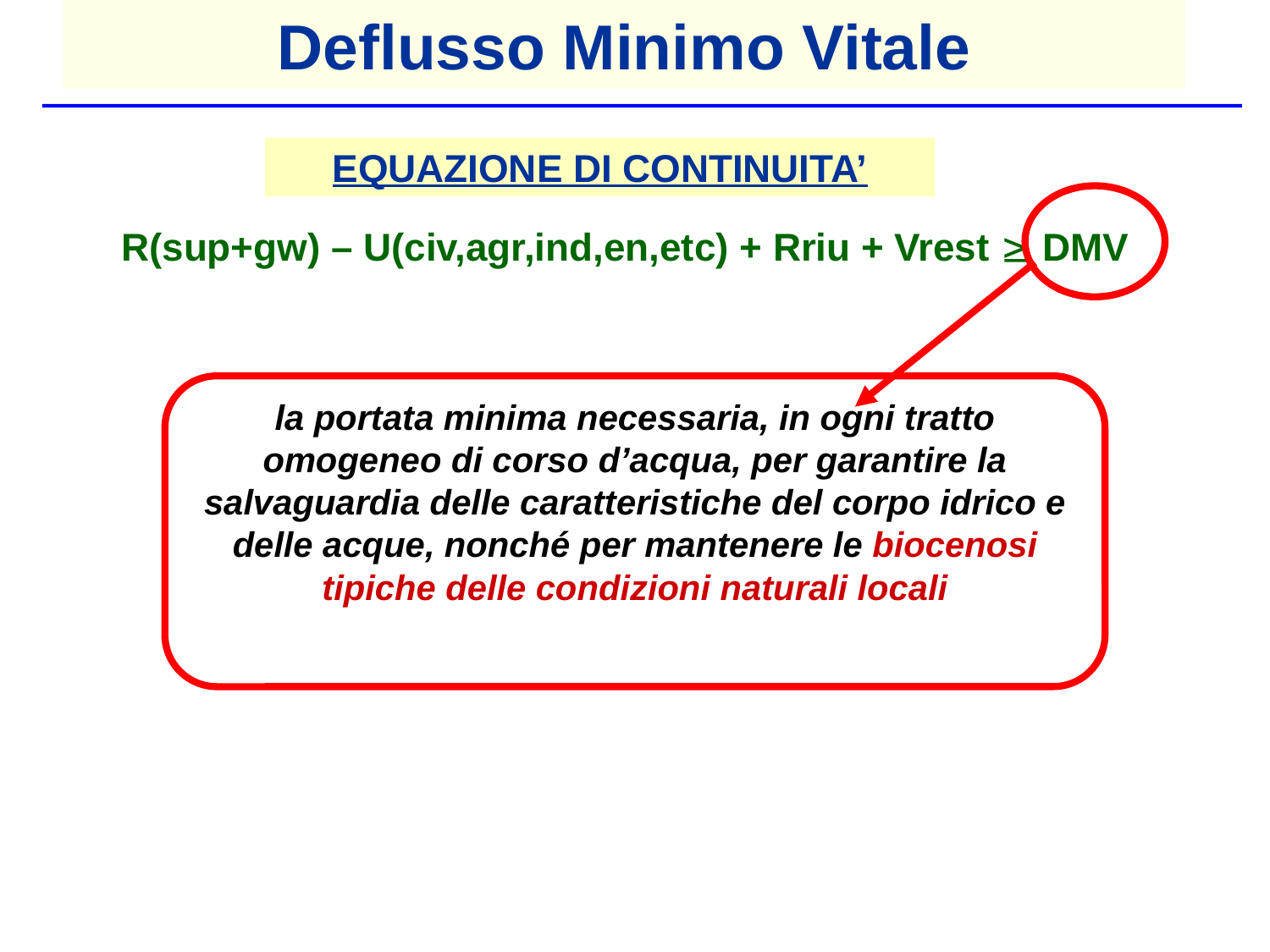

Deflusso Minimo Vitale

EQUAZIONE DI CONTINUITA’

R(sup+gw) – U(civ,agr,ind,en,etc) + Rriu + Vrest ≥ DMV

la portata minima necessaria, in ogni tratto omogeneo di corso d’acqua, per garantire la salvaguardia delle caratteristiche del corpo idrico e delle acque, nonché per mantenere le biocenosi tipiche delle condizioni naturali locali